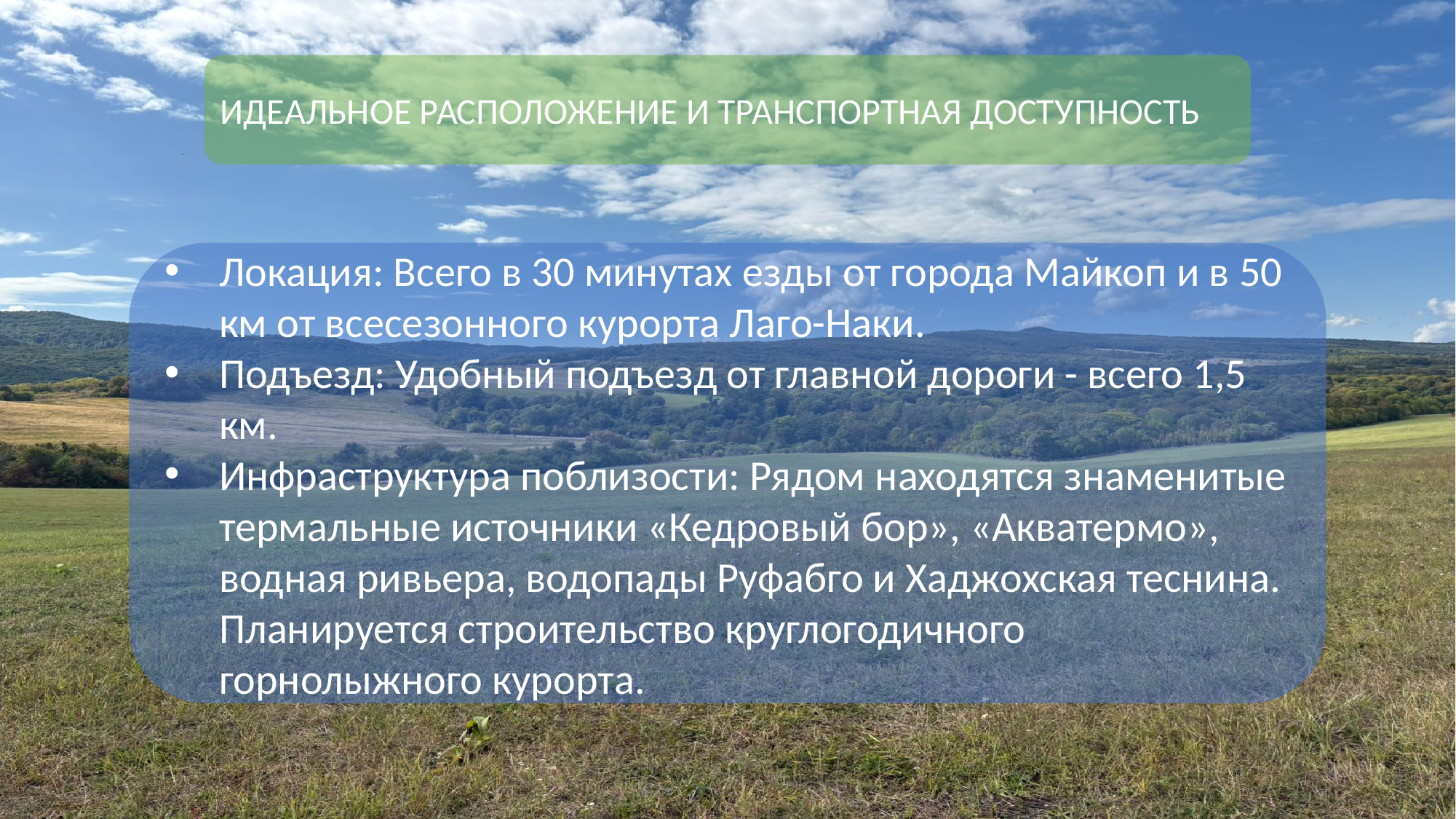

ИДЕАЛЬНОЕ РАСПОЛОЖЕНИЕ И ТРАНСПОРТНАЯ ДОСТУПНОСТЬ

Локация: Всего в 30 минутах езды от города Майкоп и в 50 км от всесезонного курорта Лаго-Наки.
Подъезд: Удобный подъезд от главной дороги - всего 1,5 км.
Инфраструктура поблизости: Рядом находятся знаменитые термальные источники «Кедровый бор», «Акватермо», водная ривьера, водопады Руфабго и Хаджохская теснина. Планируется строительство круглогодичного горнолыжного курорта.